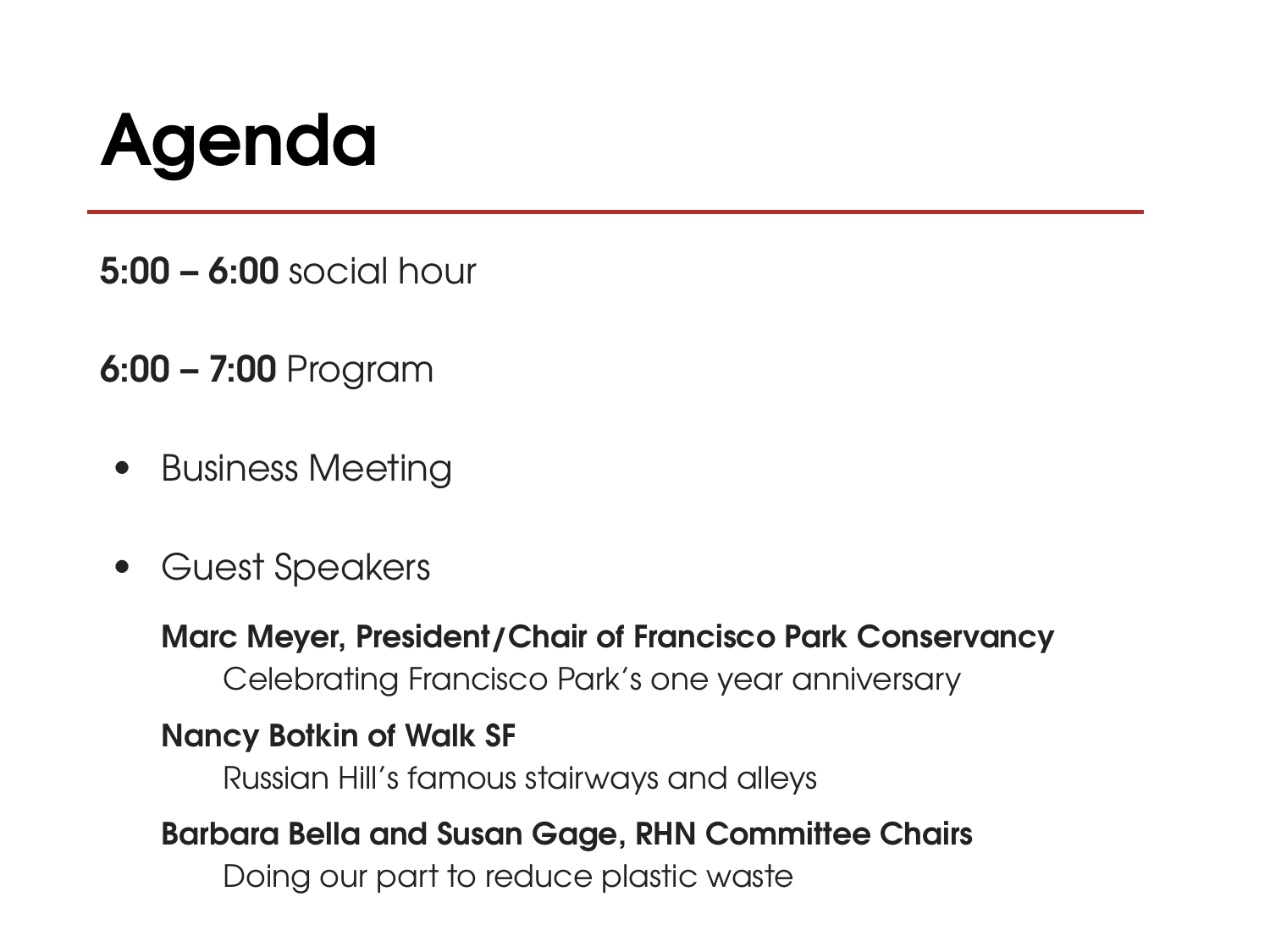

# Agenda
5:00 – 6:00 social hour

6:00 – 7:00 Program

Business Meeting

Guest Speakers

Marc Meyer, President/Chair of Francisco Park Conservancy
Celebrating Francisco Park’s one year anniversary

Nancy Botkin of Walk SF
Russian Hill’s famous stairways and alleys

Barbara Bella and Susan Gage, RHN Committee Chairs
Doing our part to reduce plastic waste